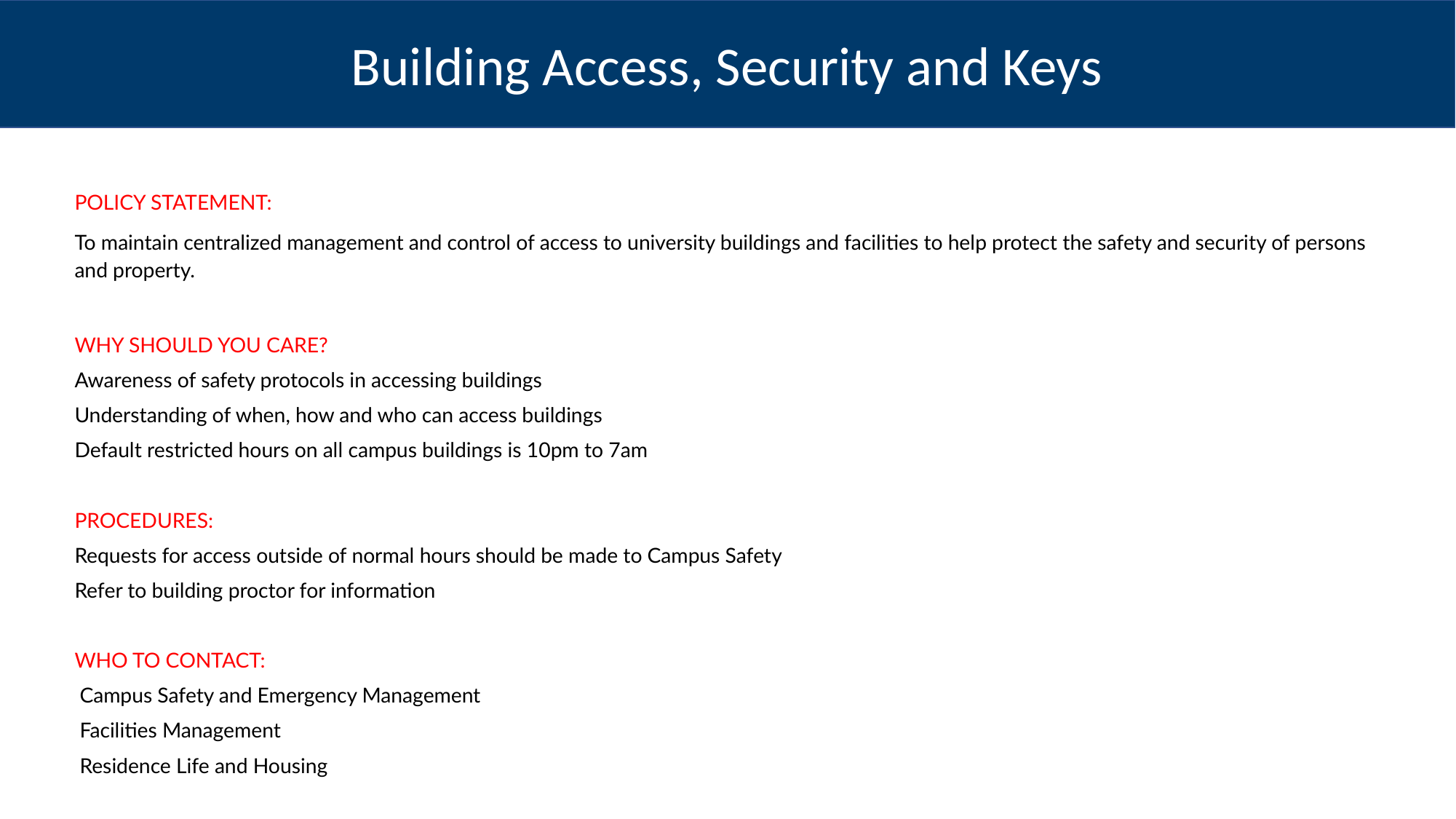

Building Access, Security and Keys

POLICY STATEMENT:
To maintain centralized management and control of access to university buildings and facilities to help protect the safety and security of persons and property.

WHY SHOULD YOU CARE?
Awareness of safety protocols in accessing buildings
Understanding of when, how and who can access buildings
Default restricted hours on all campus buildings is 10pm to 7am

PROCEDURES:
Requests for access outside of normal hours should be made to Campus Safety
Refer to building proctor for information

WHO TO CONTACT:
 Campus Safety and Emergency Management
 Facilities Management
 Residence Life and Housing